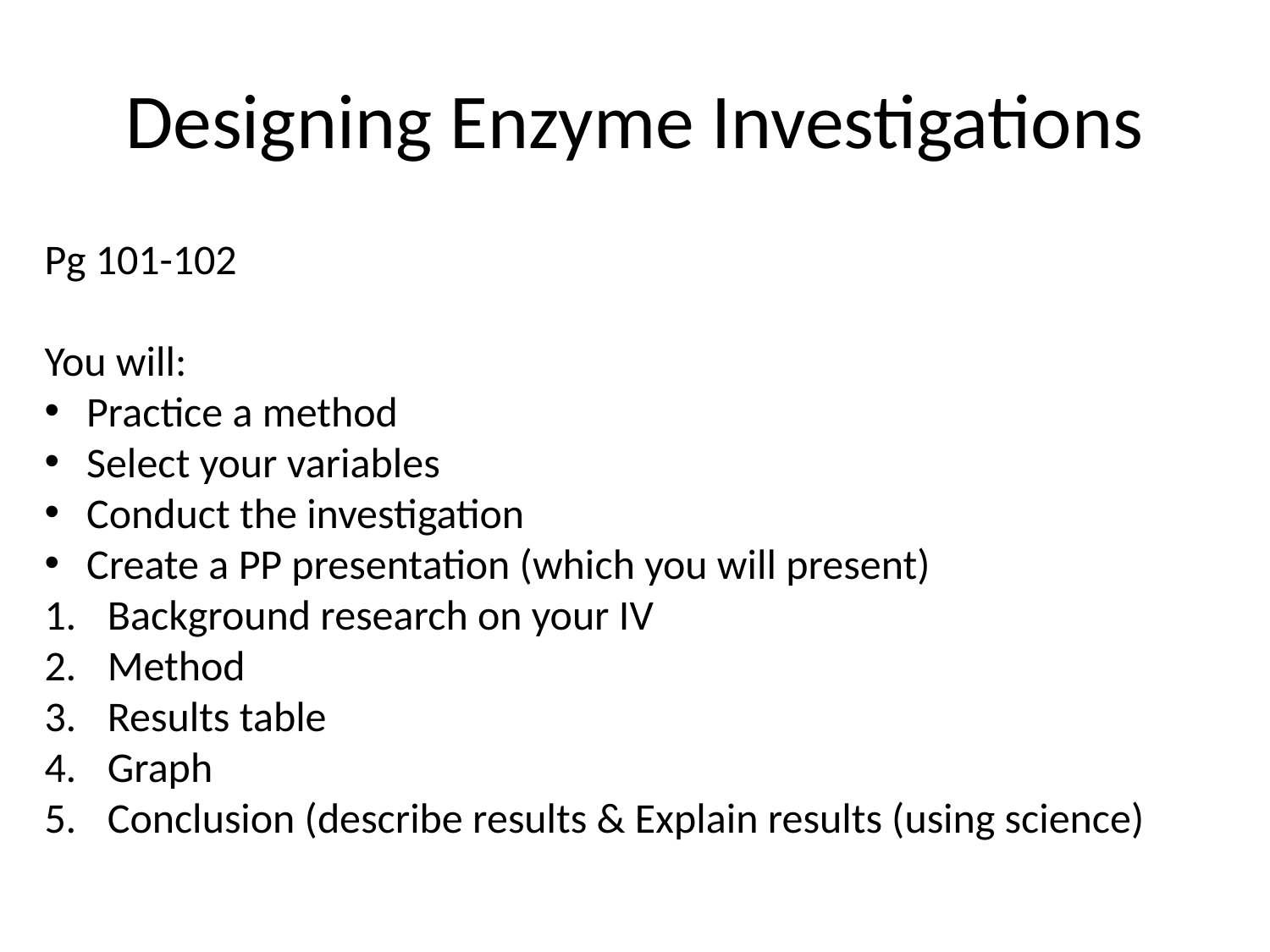

# Designing Enzyme Investigations
Pg 101-102

You will:
Practice a method
Select your variables
Conduct the investigation
Create a PP presentation (which you will present)
Background research on your IV
Method
Results table
Graph
Conclusion (describe results & Explain results (using science)